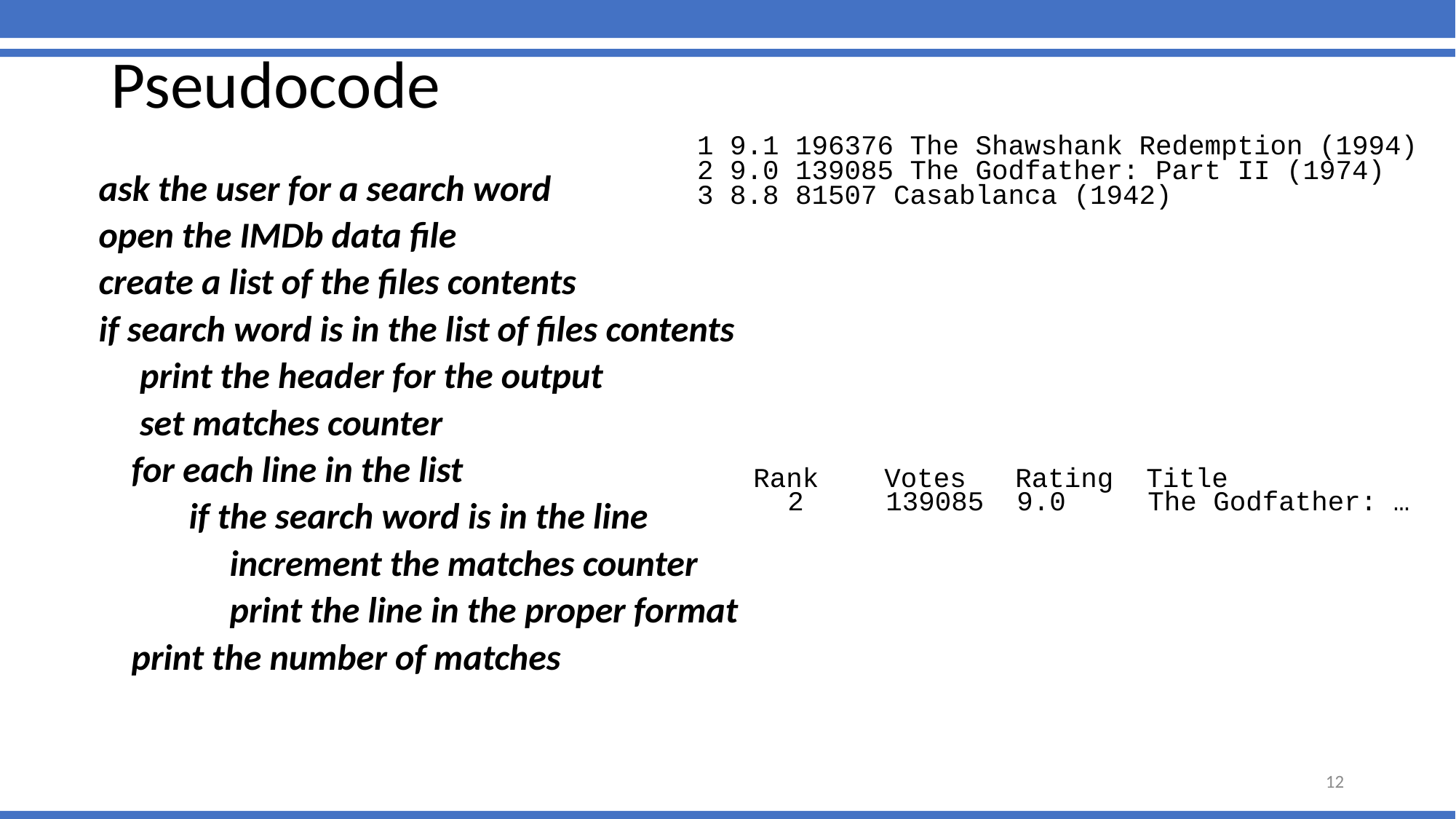

Pseudocode

ask the user for a search word
open the IMDb data file
create a list of the files contents
if search word is in the list of files contents
     print the header for the output
     set matches counter
    for each line in the list
           if the search word is in the line
                increment the matches counter
                print the line in the proper format
    print the number of matches

1 9.1 196376 The Shawshank Redemption (1994)
2 9.0 139085 The Godfather: Part II (1974)
3 8.8 81507 Casablanca (1942)

Rank    Votes   Rating  Title
	2     139085  9.0     The Godfather: …

12